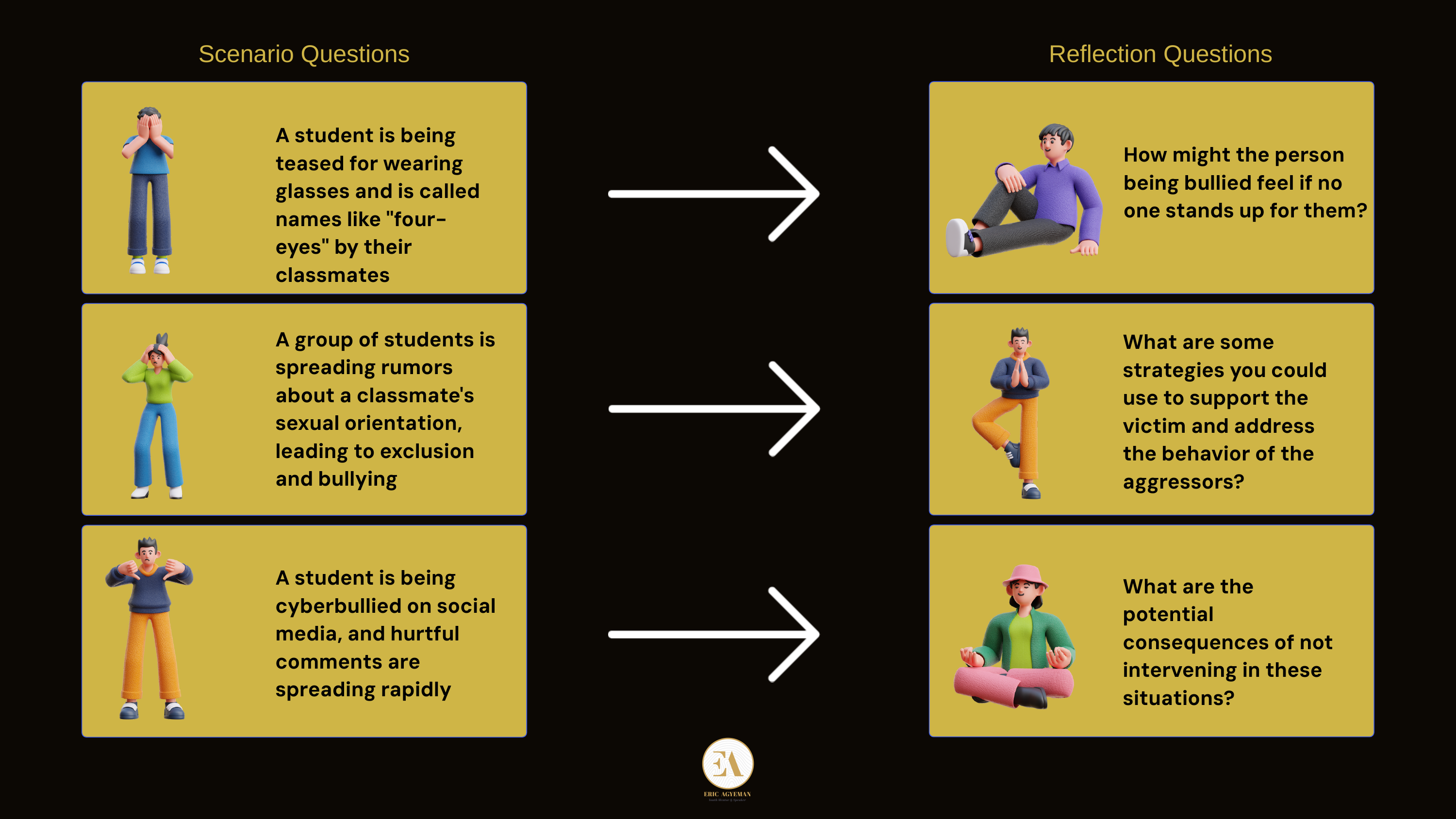

Scenario Questions
Reflection Questions

A student is being teased for wearing glasses and is called names like "four-eyes" by their classmates

How might the person being bullied feel if no one stands up for them?

A group of students is spreading rumors about a classmate's sexual orientation, leading to exclusion and bullying
What are some strategies you could use to support the victim and address the behavior of the aggressors?

A student is being cyberbullied on social media, and hurtful comments are spreading rapidly

What are the potential consequences of not intervening in these situations?